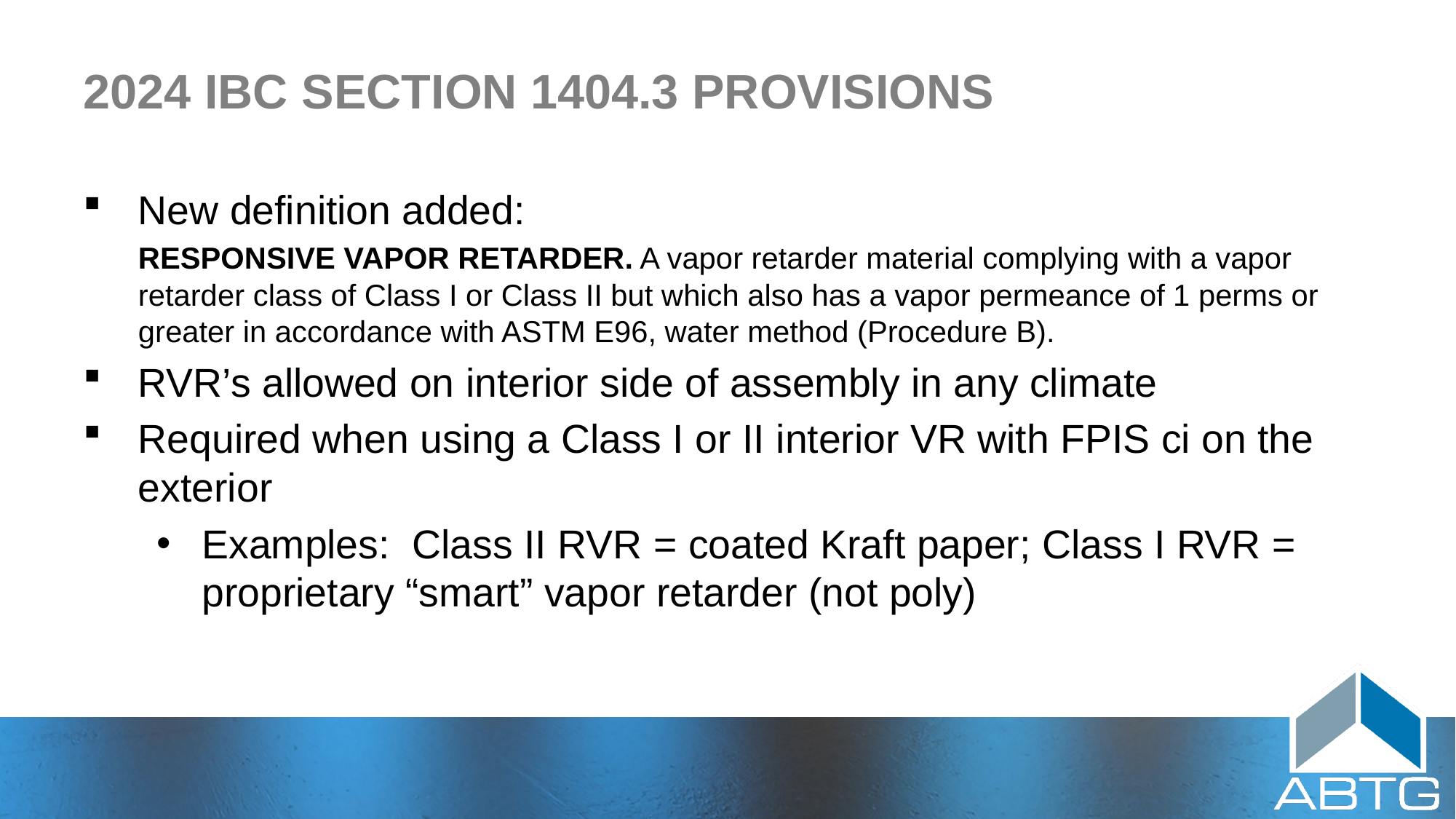

# 2024 IBC Section 1404.3 Provisions
New definition added:
RESPONSIVE VAPOR RETARDER. A vapor retarder material complying with a vapor retarder class of Class I or Class II but which also has a vapor permeance of 1 perms or greater in accordance with ASTM E96, water method (Procedure B).
RVR’s allowed on interior side of assembly in any climate
Required when using a Class I or II interior VR with FPIS ci on the exterior
Examples:  Class II RVR = coated Kraft paper; Class I RVR = proprietary “smart” vapor retarder (not poly)